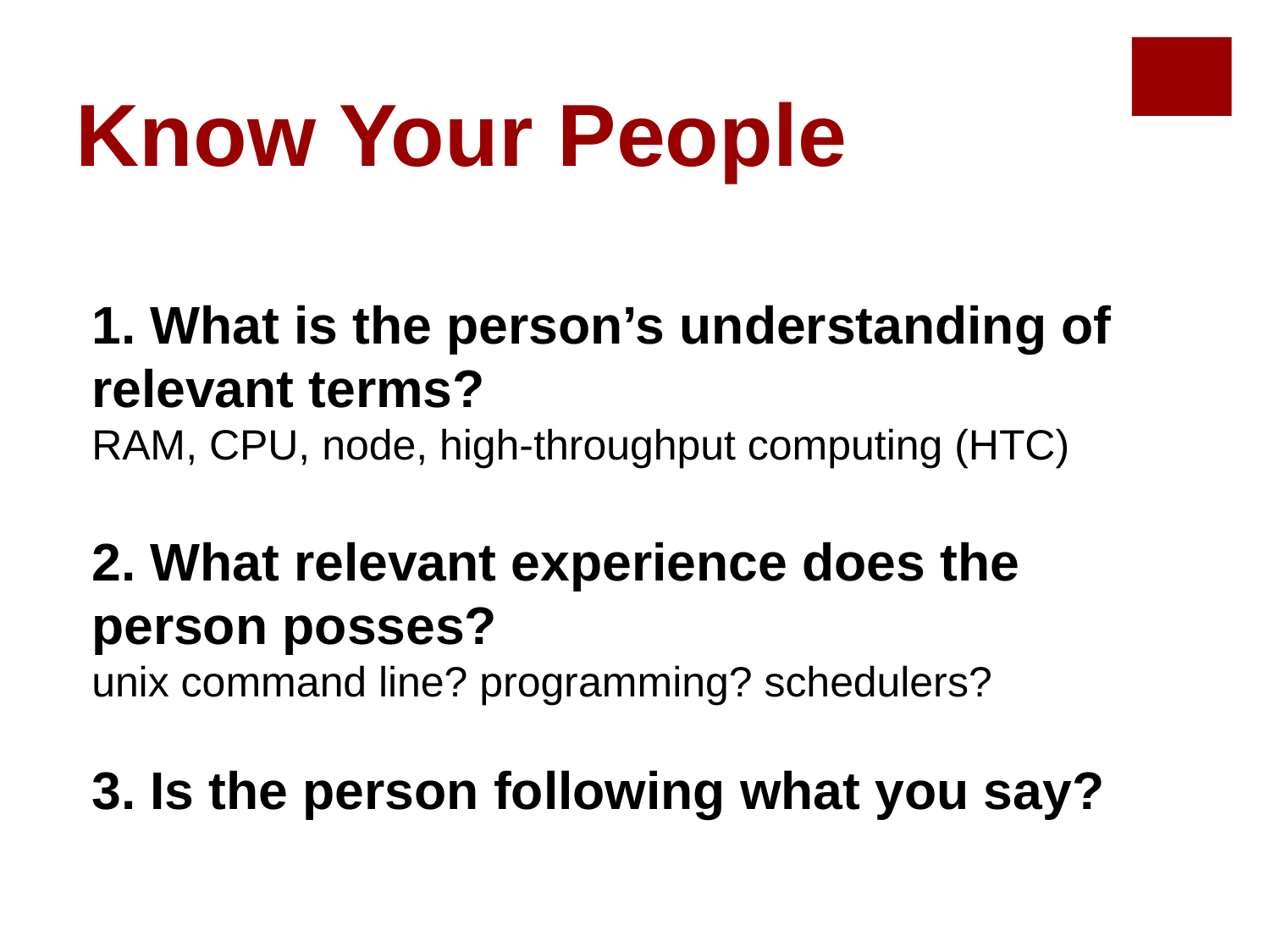

Know Your People
1. What is the person’s understanding of relevant terms?
RAM, CPU, node, high-throughput computing (HTC)

2. What relevant experience does the person posses?
unix command line? programming? schedulers?

3. Is the person following what you say?